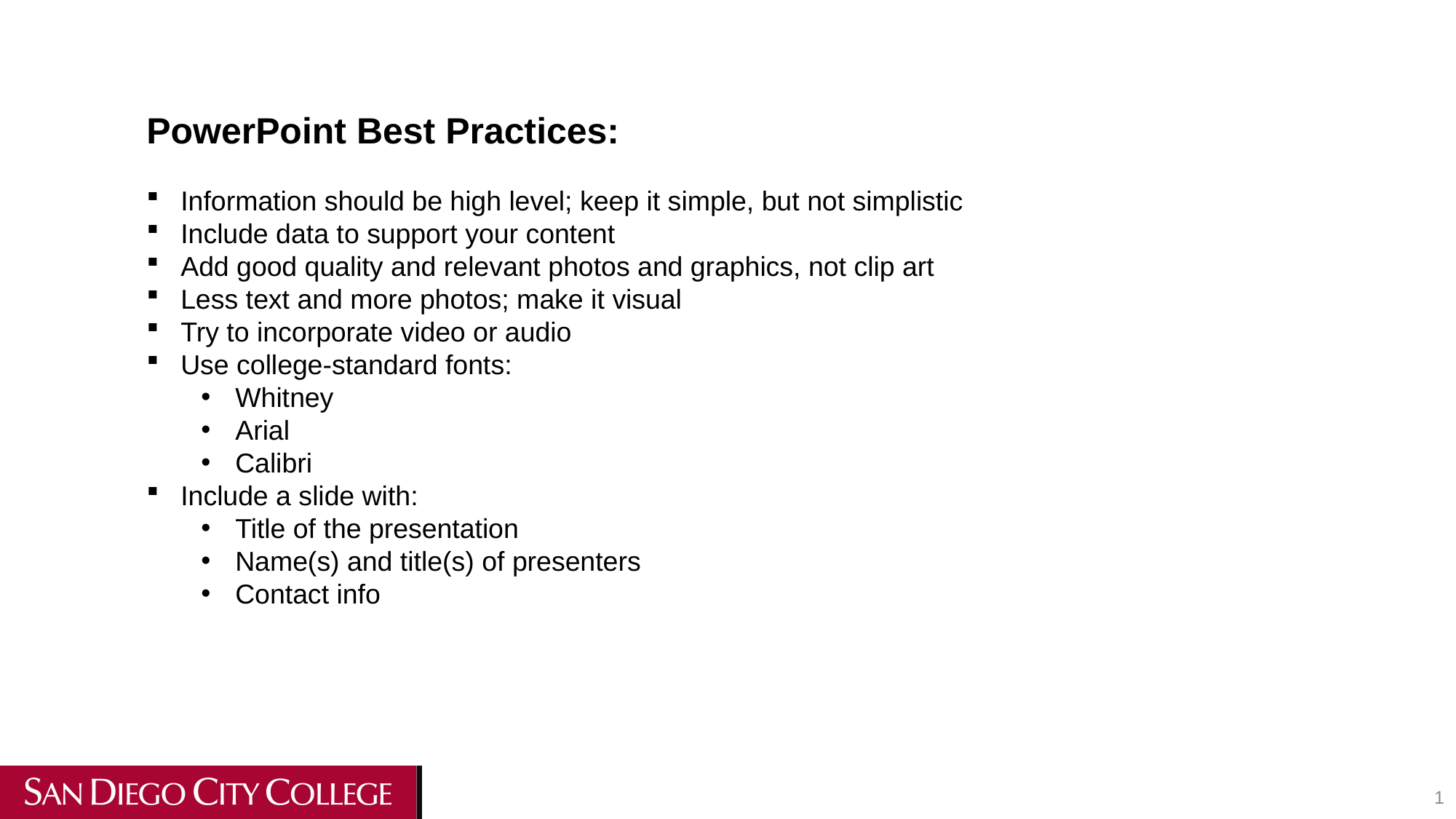

PowerPoint Best Practices:

Information should be high level; keep it simple, but not simplistic
Include data to support your content
Add good quality and relevant photos and graphics, not clip art
Less text and more photos; make it visual
Try to incorporate video or audio
Use college-standard fonts:
Whitney
Arial
Calibri
Include a slide with:
Title of the presentation
Name(s) and title(s) of presenters
Contact info
1